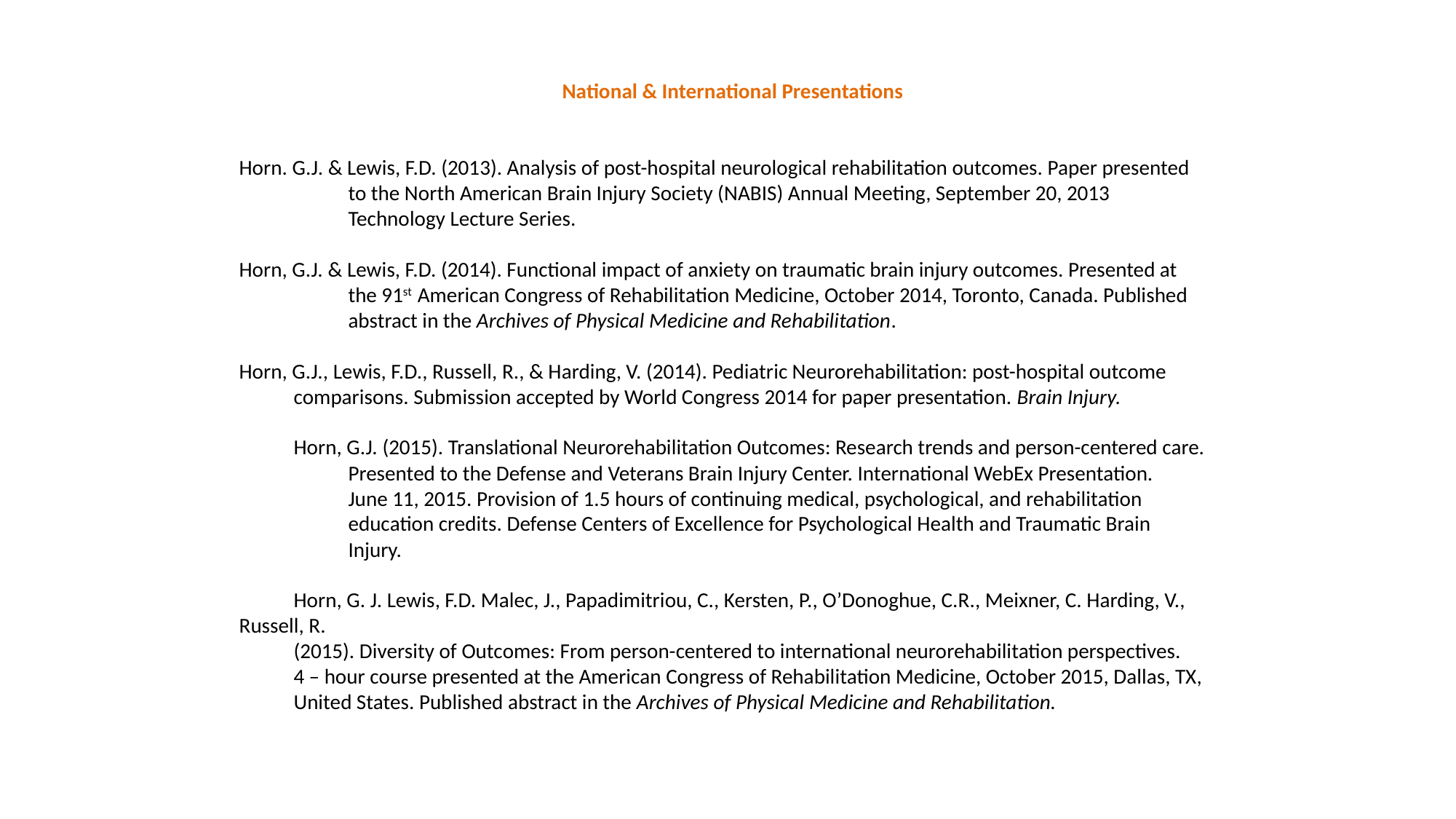

National & International Presentations

Horn. G.J. & Lewis, F.D. (2013). Analysis of post-hospital neurological rehabilitation outcomes. Paper presented
	to the North American Brain Injury Society (NABIS) Annual Meeting, September 20, 2013
	Technology Lecture Series.

Horn, G.J. & Lewis, F.D. (2014). Functional impact of anxiety on traumatic brain injury outcomes. Presented at
	the 91st  American Congress of Rehabilitation Medicine, October 2014, Toronto, Canada. Published
	abstract in the Archives of Physical Medicine and Rehabilitation.

Horn, G.J., Lewis, F.D., Russell, R., & Harding, V. (2014). Pediatric Neurorehabilitation: post-hospital outcome
comparisons. Submission accepted by World Congress 2014 for paper presentation. Brain Injury.

Horn, G.J. (2015). Translational Neurorehabilitation Outcomes: Research trends and person-centered care.
	Presented to the Defense and Veterans Brain Injury Center. International WebEx Presentation.
	June 11, 2015. Provision of 1.5 hours of continuing medical, psychological, and rehabilitation
	education credits. Defense Centers of Excellence for Psychological Health and Traumatic Brain
	Injury.

Horn, G. J. Lewis, F.D. Malec, J., Papadimitriou, C., Kersten, P., O’Donoghue, C.R., Meixner, C. Harding, V., Russell, R.
(2015). Diversity of Outcomes: From person-centered to international neurorehabilitation perspectives.
4 – hour course presented at the American Congress of Rehabilitation Medicine, October 2015, Dallas, TX,
United States. Published abstract in the Archives of Physical Medicine and Rehabilitation.